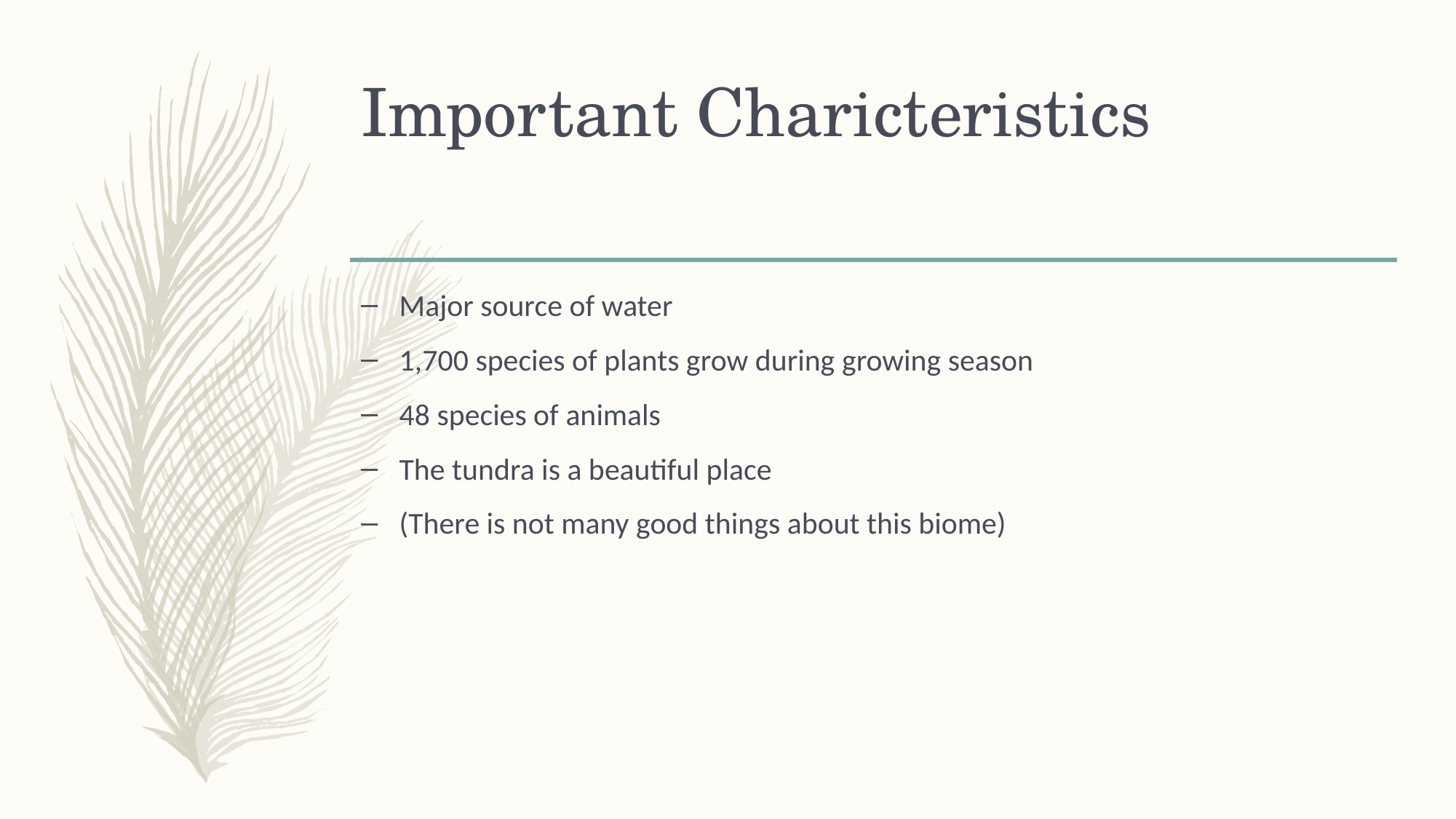

# Important Charicteristics
Major source of water
1,700 species of plants grow during growing season
48 species of animals
The tundra is a beautiful place
(There is not many good things about this biome)